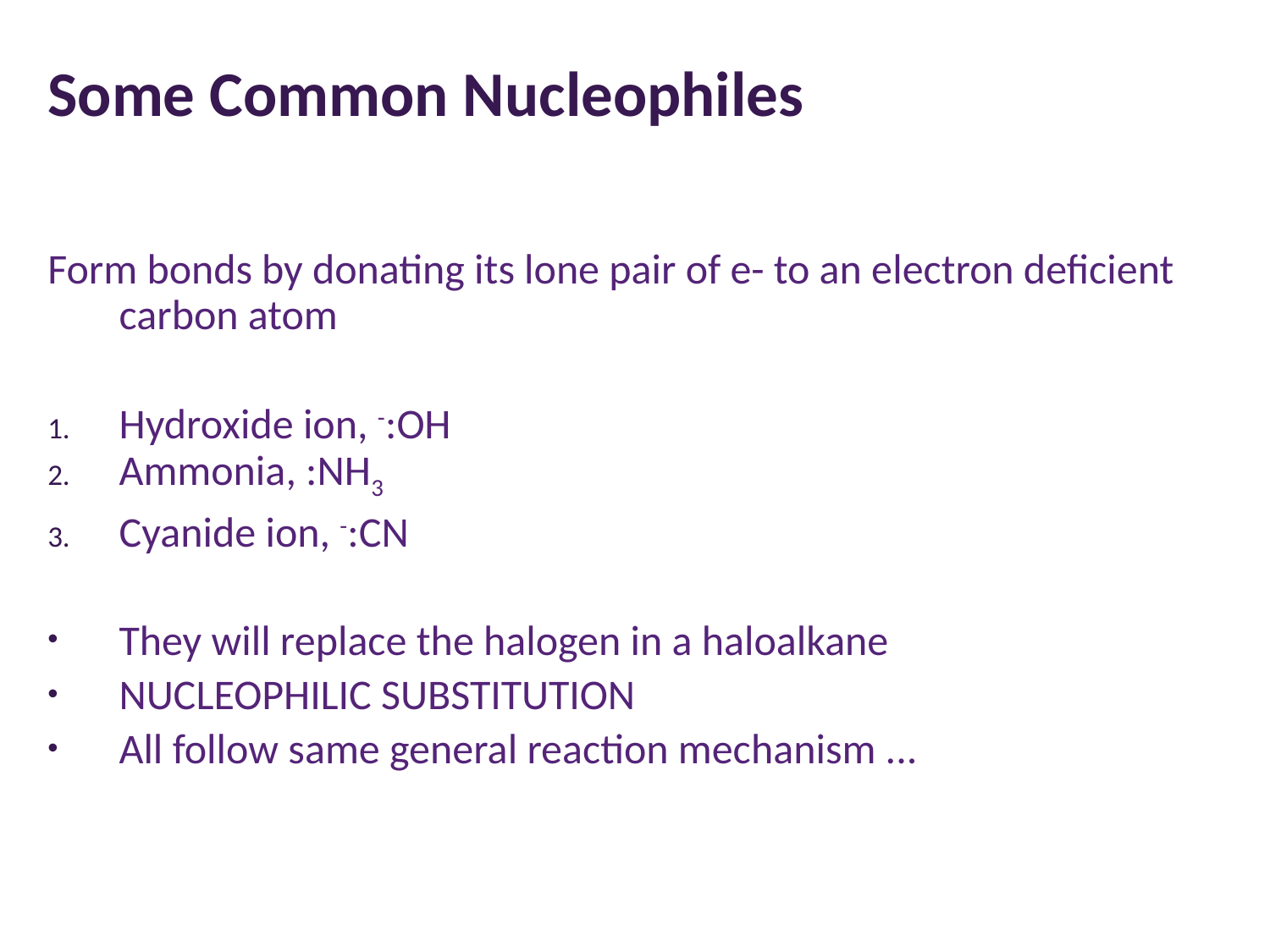

# Some Common Nucleophiles

Form bonds by donating its lone pair of e- to an electron deficient carbon atom

Hydroxide ion, -:OH
Ammonia, :NH3
Cyanide ion, -:CN

They will replace the halogen in a haloalkane
NUCLEOPHILIC SUBSTITUTION
All follow same general reaction mechanism ...